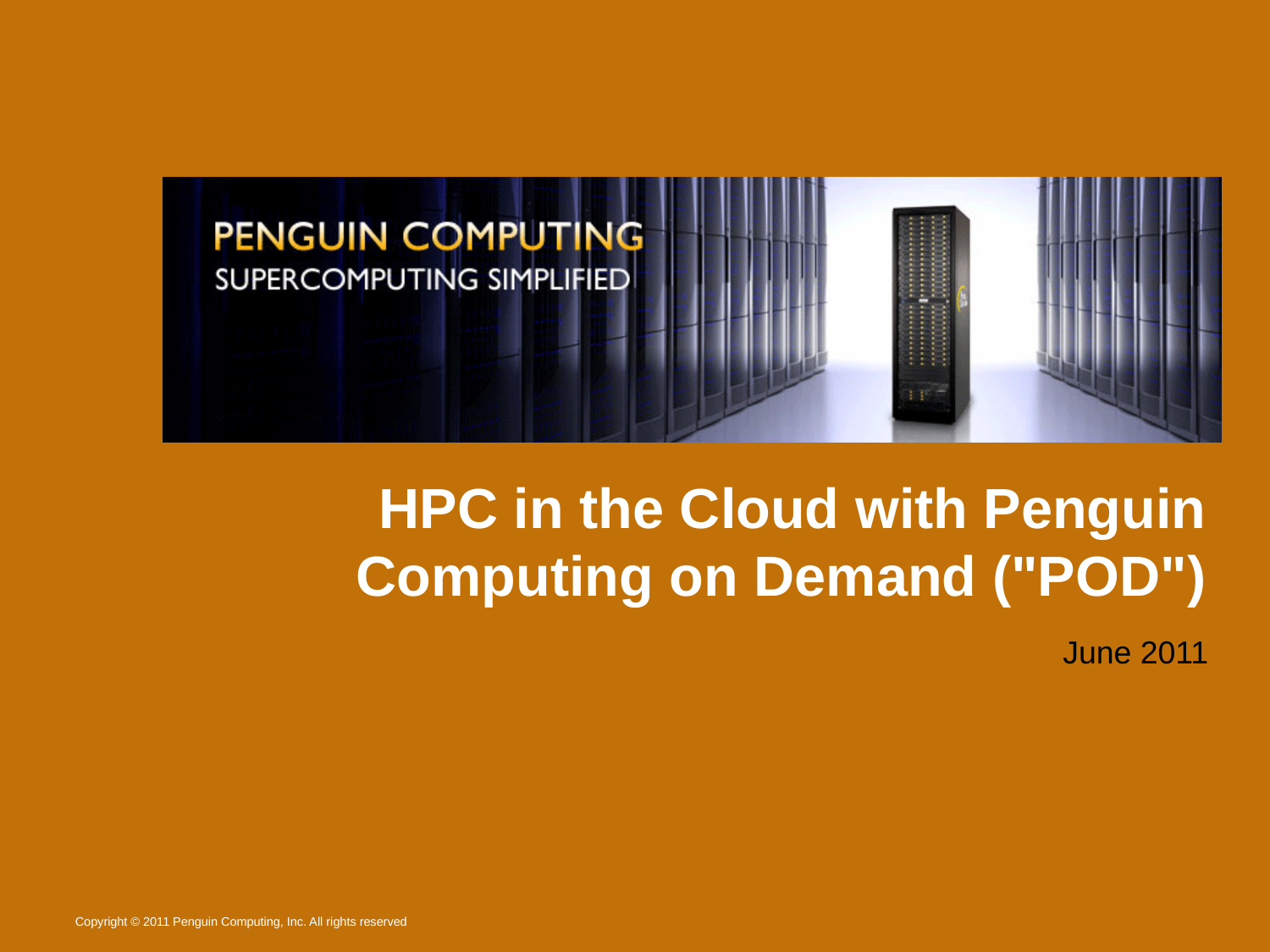

# HPC in the Cloud with Penguin Computing on Demand ("POD")
June 2011